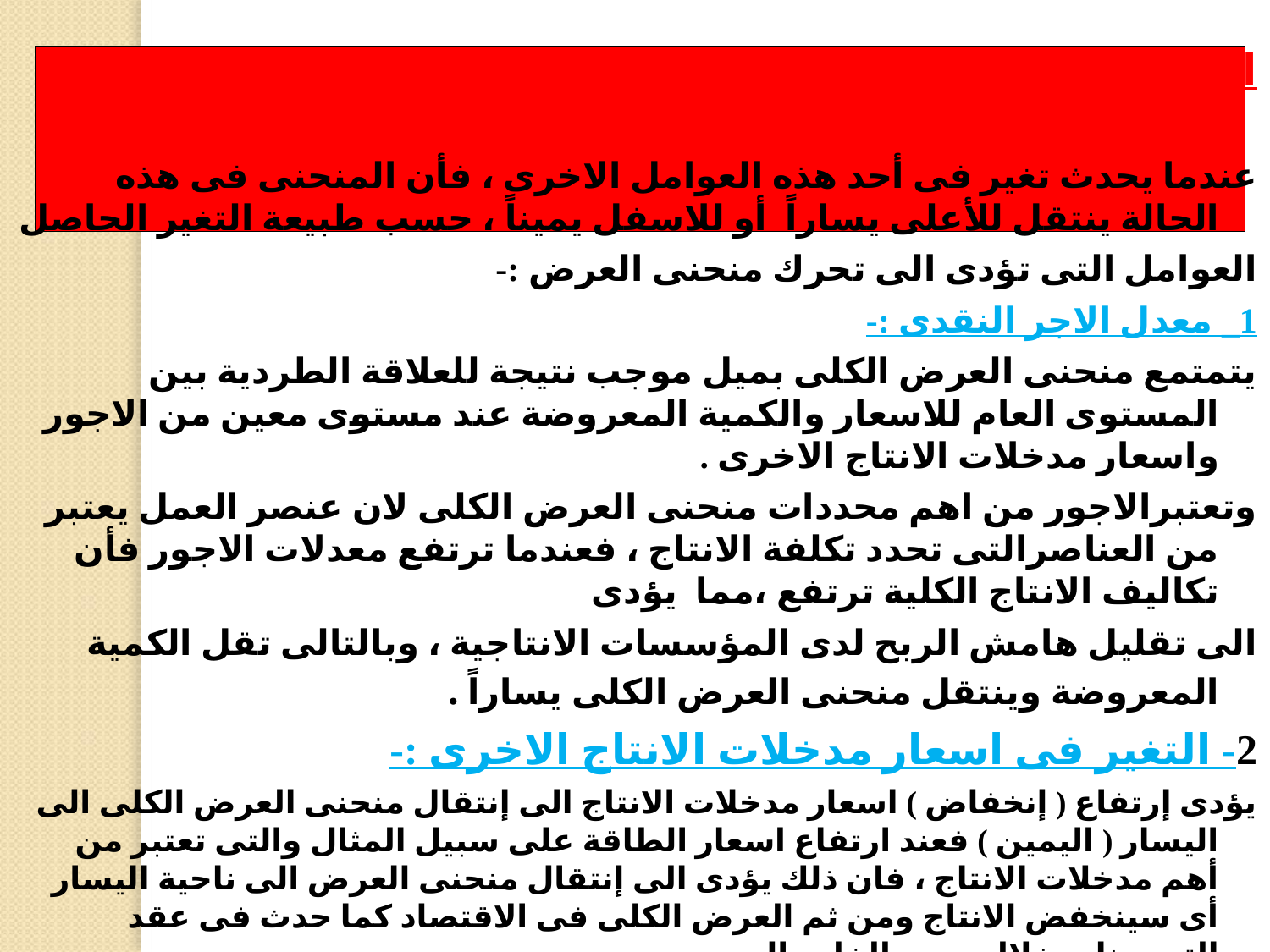

العوامل التى تؤثر على إنتقال منحنى العرض الكلى( بالتفاصيل)
عندما يحدث تغير فى أحد هذه العوامل الاخرى ، فأن المنحنى فى هذه الحالة ينتقل للأعلى يساراً  أو للاسفل يميناً ، حسب طبيعة التغير الحاصل
العوامل التى تؤدى الى تحرك منحنى العرض :-
1_ معدل الاجر النقدى :-
يتمتمع منحنى العرض الكلى بميل موجب نتيجة للعلاقة الطردية بين المستوى العام للاسعار والكمية المعروضة عند مستوى معين من الاجور واسعار مدخلات الانتاج الاخرى .
وتعتبرالاجور من اهم محددات منحنى العرض الكلى لان عنصر العمل يعتبر من العناصرالتى تحدد تكلفة الانتاج ، فعندما ترتفع معدلات الاجور فأن تكاليف الانتاج الكلية ترتفع ،مما  يؤدى
الى تقليل هامش الربح لدى المؤسسات الانتاجية ، وبالتالى تقل الكمية المعروضة وينتقل منحنى العرض الكلى يساراً .
2- التغير فى اسعار مدخلات الانتاج الاخرى :-
يؤدى إرتفاع ( إنخفاض ) اسعار مدخلات الانتاج الى إنتقال منحنى العرض الكلى الى اليسار ( اليمين ) فعند ارتفاع اسعار الطاقة على سبيل المثال والتى تعتبر من أهم مدخلات الانتاج ، فان ذلك يؤدى الى إنتقال منحنى العرض الى ناحية اليسار أى سينخفض الانتاج ومن ثم العرض الكلى فى الاقتصاد كما حدث فى عقد التسعينات خلال حرب الخليج العربى .